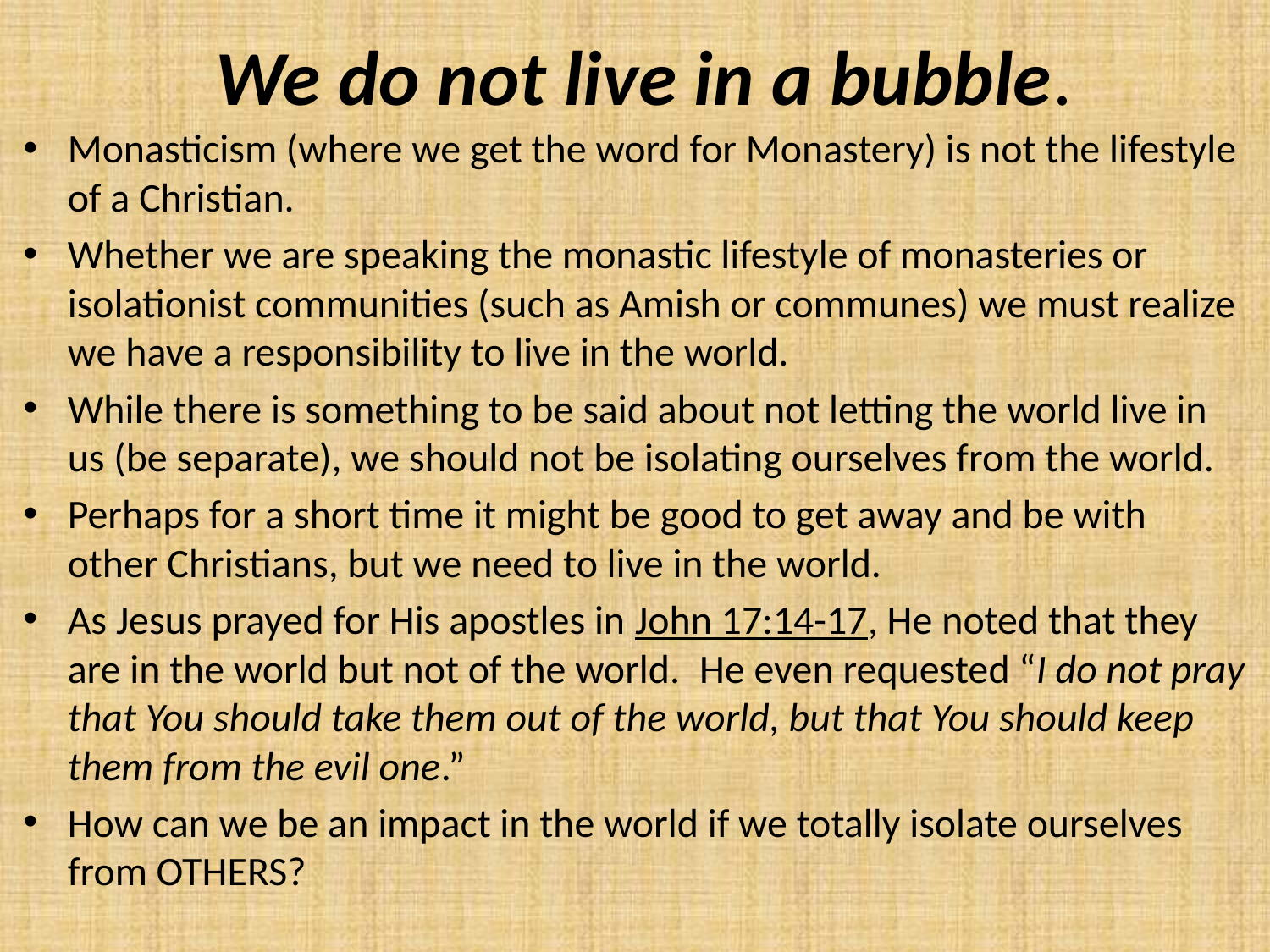

# We do not live in a bubble.
Monasticism (where we get the word for Monastery) is not the lifestyle of a Christian.
Whether we are speaking the monastic lifestyle of monasteries or isolationist communities (such as Amish or communes) we must realize we have a responsibility to live in the world.
While there is something to be said about not letting the world live in us (be separate), we should not be isolating ourselves from the world.
Perhaps for a short time it might be good to get away and be with other Christians, but we need to live in the world.
As Jesus prayed for His apostles in John 17:14-17, He noted that they are in the world but not of the world.  He even requested “I do not pray that You should take them out of the world, but that You should keep them from the evil one.”
How can we be an impact in the world if we totally isolate ourselves from OTHERS?